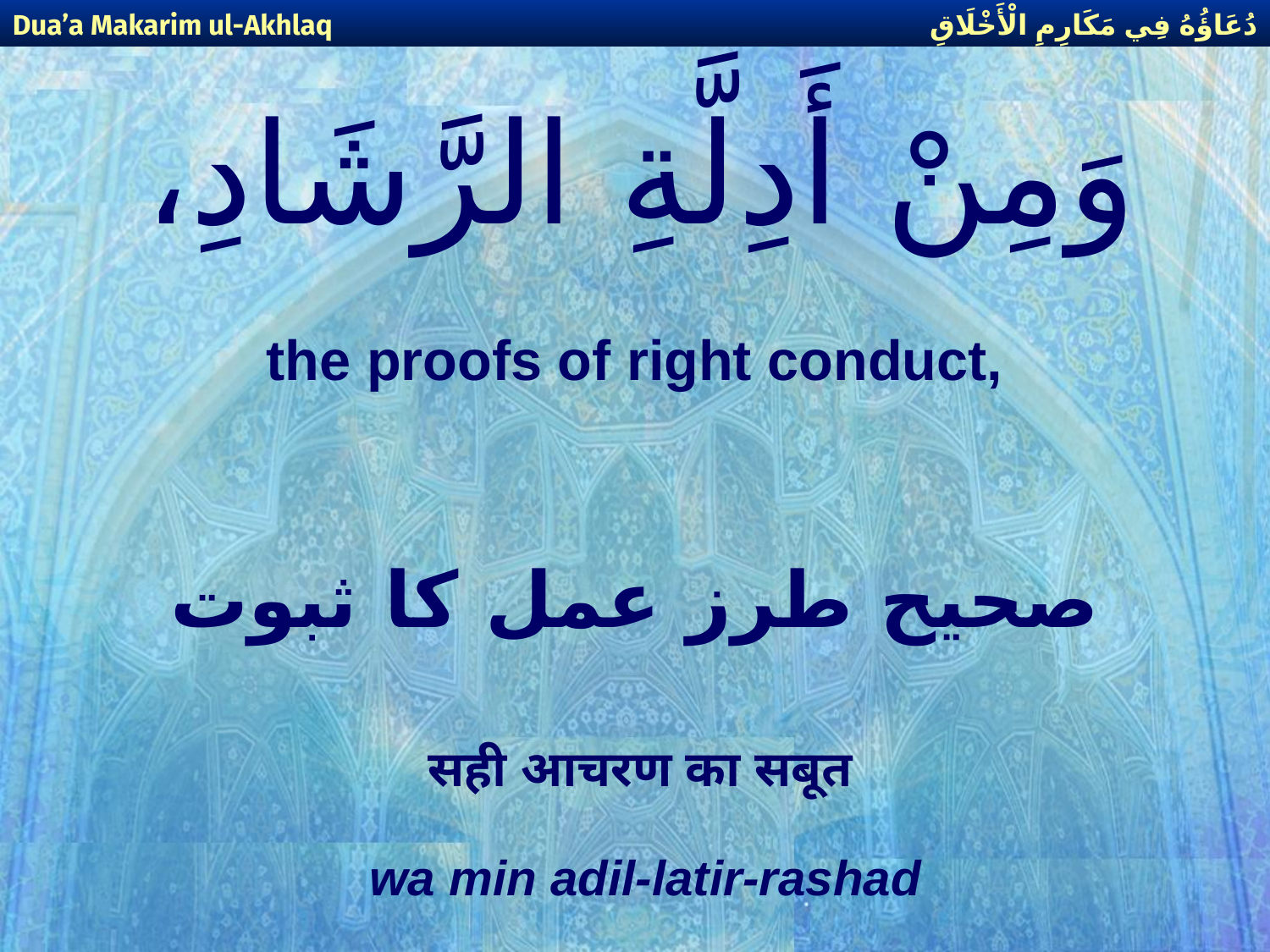

دُعَاؤُهُ فِي مَكَارِمِ الْأَخْلَاقِ
Dua’a Makarim ul-Akhlaq
# وَمِنْ أَدِلَّةِ الرَّشَادِ،
the proofs of right conduct,
صحیح طرز عمل كا ثبوت
सही आचरण का सबूत
wa min adil-latir-rashad